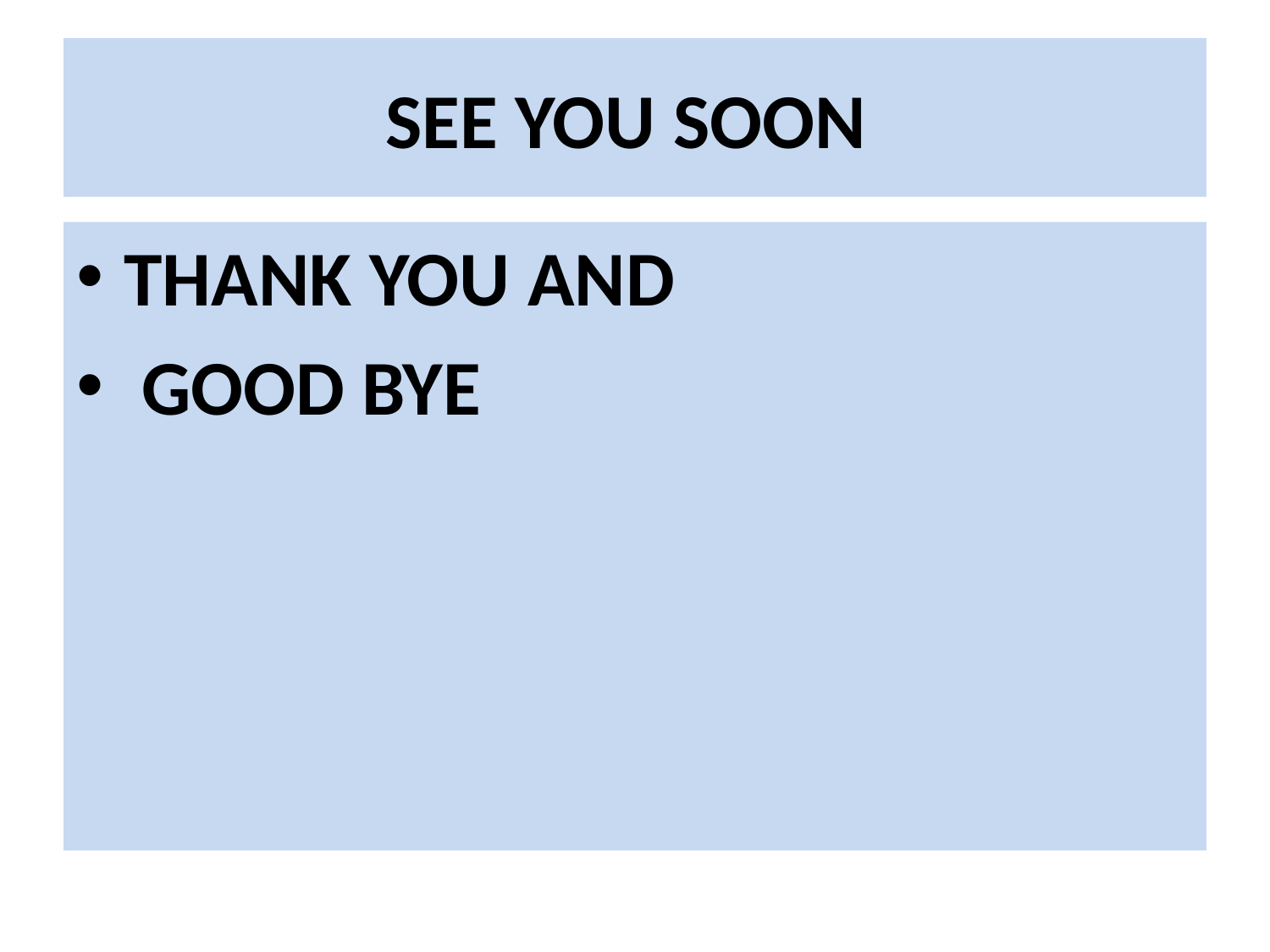

# SEE YOU SOON
THANK YOU AND
 GOOD BYE